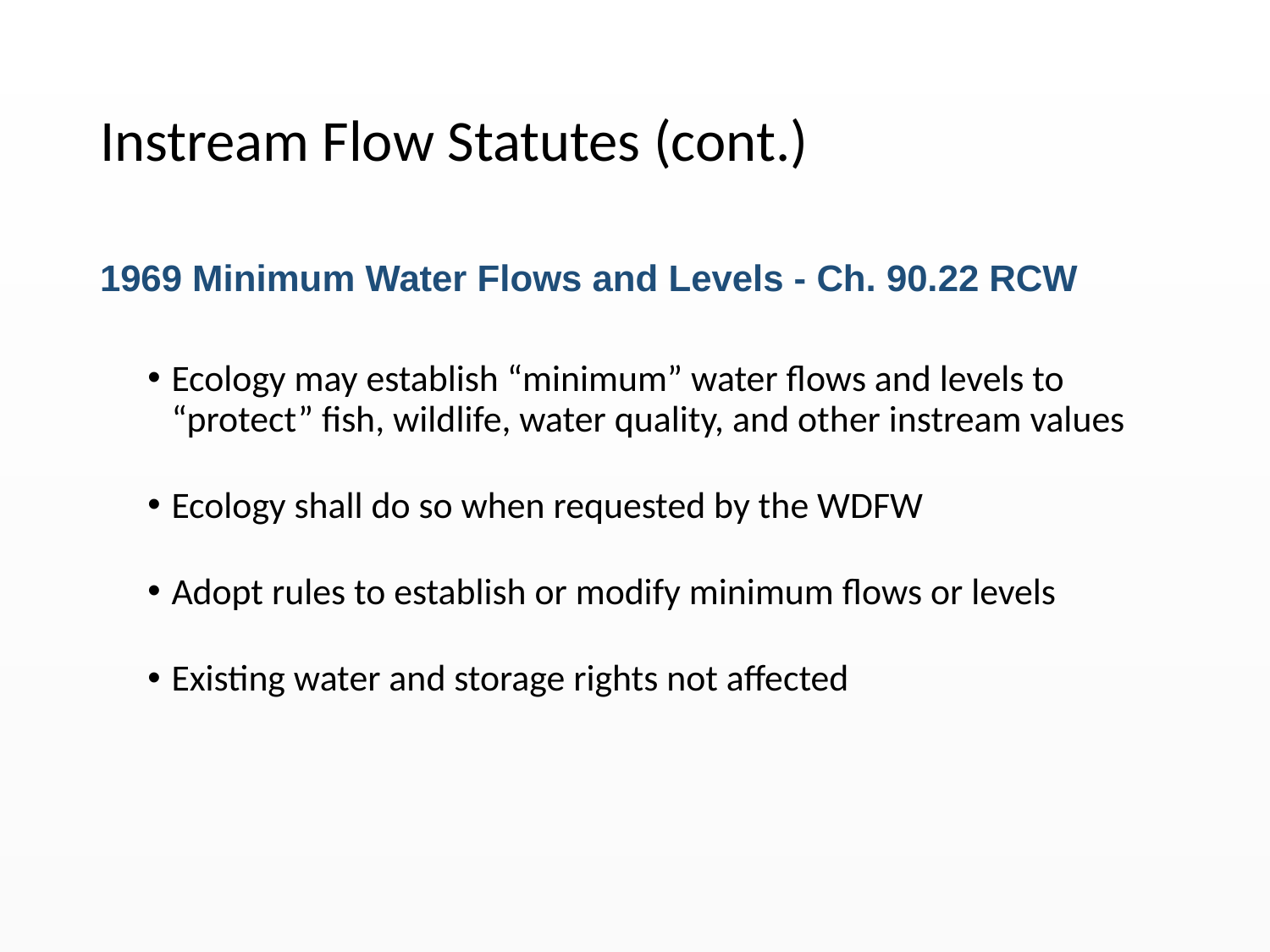

# Instream Flow Statutes (cont.)
1969 Minimum Water Flows and Levels - Ch. 90.22 RCW

Ecology may establish “minimum” water flows and levels to “protect” fish, wildlife, water quality, and other instream values
Ecology shall do so when requested by the WDFW
Adopt rules to establish or modify minimum flows or levels
Existing water and storage rights not affected